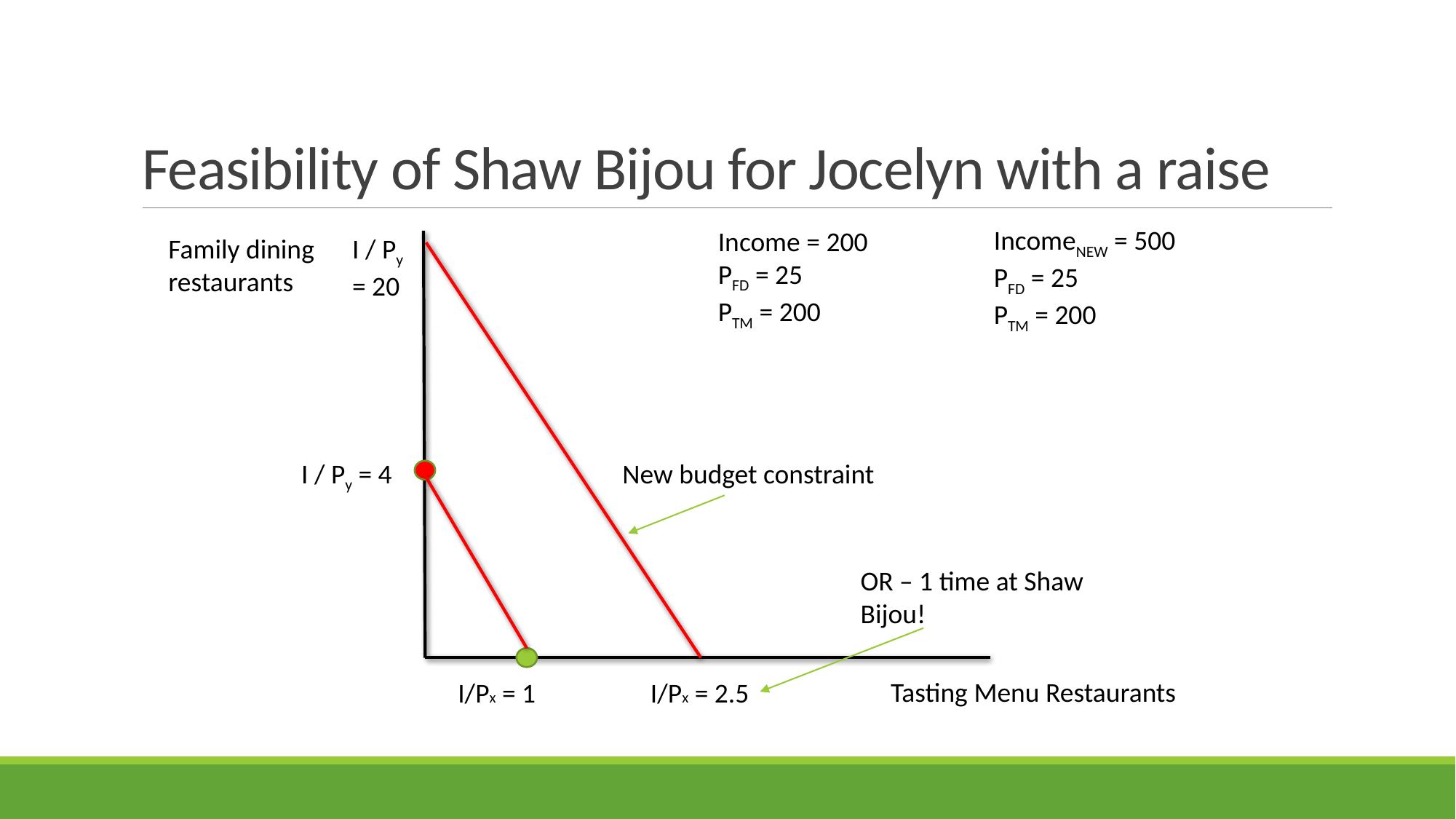

# Feasibility of Shaw Bijou for Jocelyn with a raise
IncomeNEW = 500
PFD = 25
PTM = 200

Income = 200
PFD = 25
PTM = 200

Family dining restaurants
I / Py
= 20
I / Py = 4
New budget constraint

OR – 1 time at Shaw Bijou!

Tasting Menu Restaurants
I/Px = 1
I/Px = 2.5